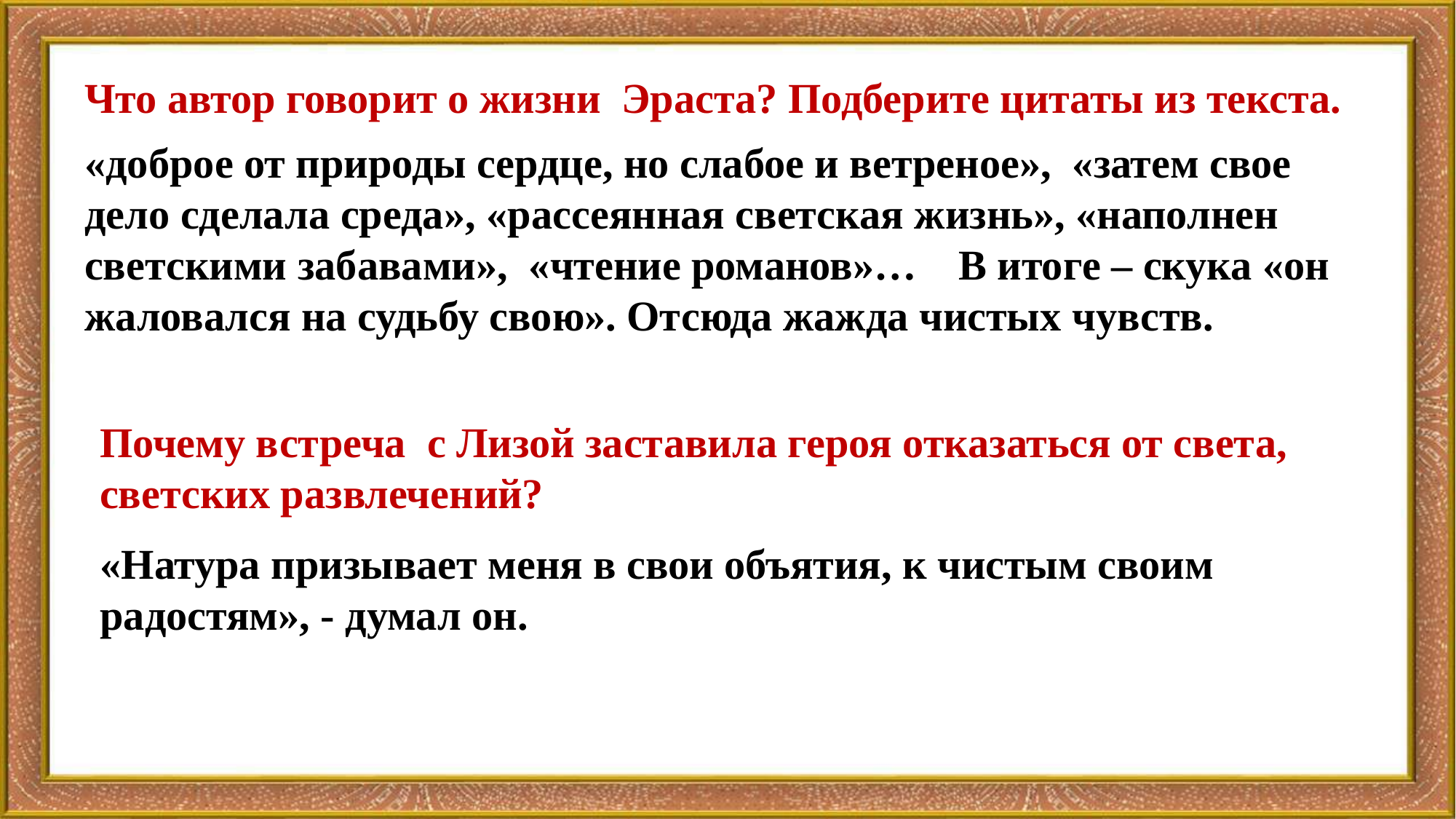

Что автор говорит о жизни  Эраста? Подберите цитаты из текста.
«доброе от природы сердце, но слабое и ветреное»,  «затем свое дело сделала среда», «рассеянная светская жизнь», «наполнен светскими забавами»,  «чтение романов»…    В итоге – скука «он жаловался на судьбу свою». Отсюда жажда чистых чувств.
Почему встреча  с Лизой заставила героя отказаться от света, светских развлечений?
«Натура призывает меня в свои объятия, к чистым своим радостям», - думал он.